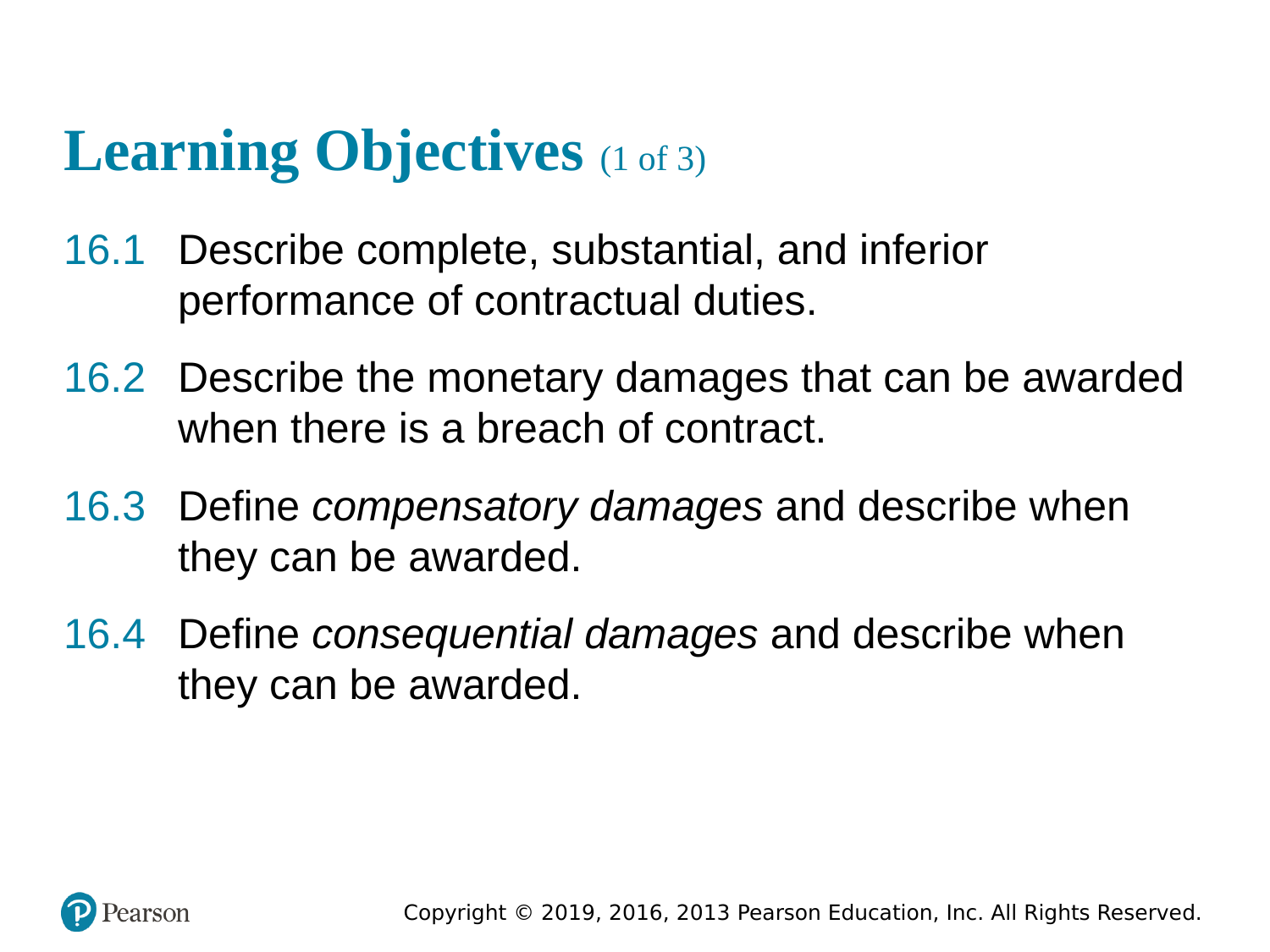

# Learning Objectives (1 of 3)
16.1	Describe complete, substantial, and inferior performance of contractual duties.
16.2	Describe the monetary damages that can be awarded when there is a breach of contract.
16.3	Define compensatory damages and describe when they can be awarded.
16.4	Define consequential damages and describe when they can be awarded.